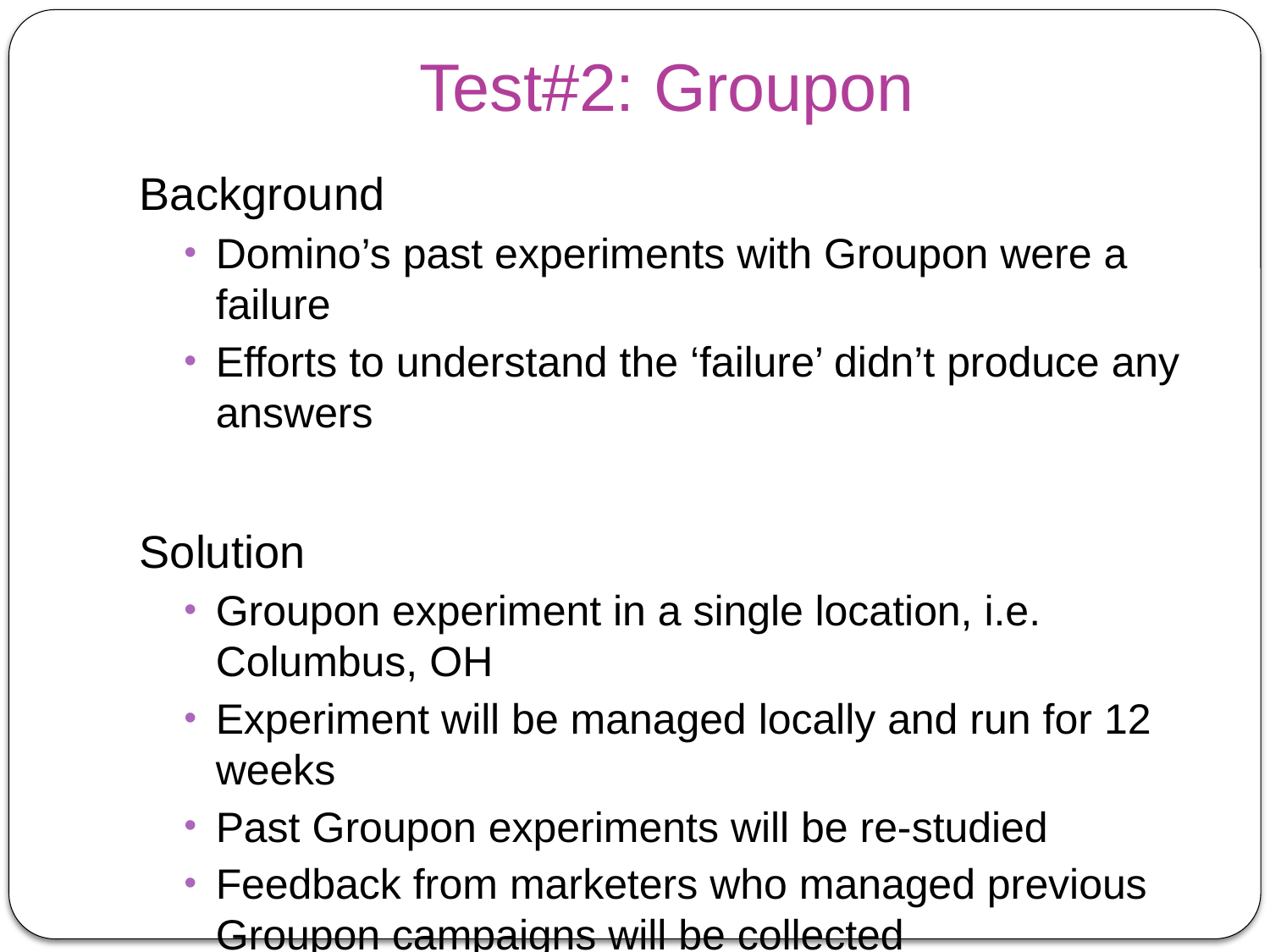

# Test#2: Groupon
Background
Domino’s past experiments with Groupon were a failure
Efforts to understand the ‘failure’ didn’t produce any answers

Solution
Groupon experiment in a single location, i.e. Columbus, OH
Experiment will be managed locally and run for 12 weeks
Past Groupon experiments will be re-studied
Feedback from marketers who managed previous Groupon campaigns will be collected
Will help design better Groupon strategy in Columbus, OH